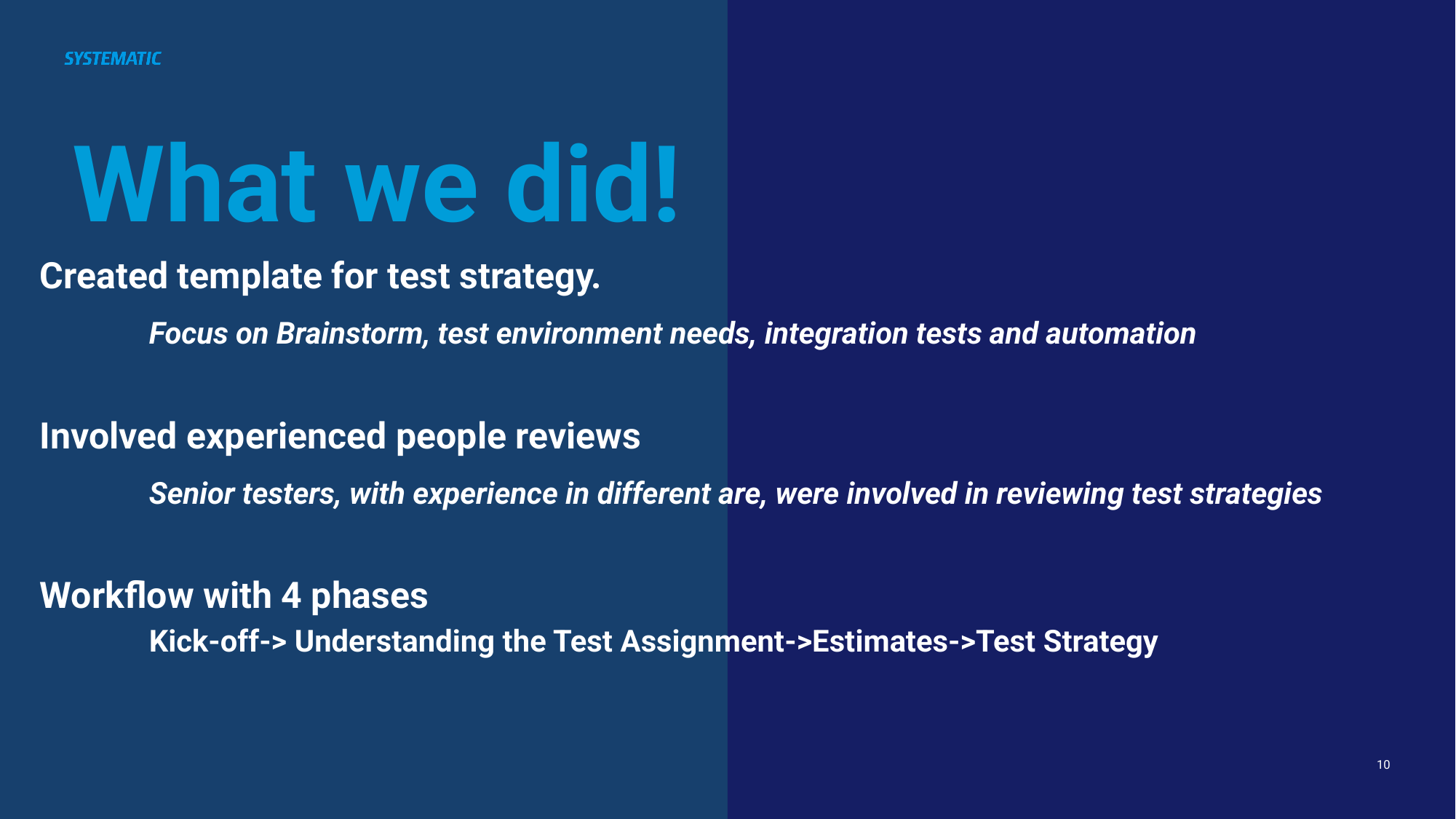

What we did!
# Created template for test strategy. Focus on Brainstorm, test environment needs, integration tests and automation Involved experienced people reviews Senior testers, with experience in different are, were involved in reviewing test strategies Workflow with 4 phases Kick-off-> Understanding the Test Assignment->Estimates->Test Strategy

10